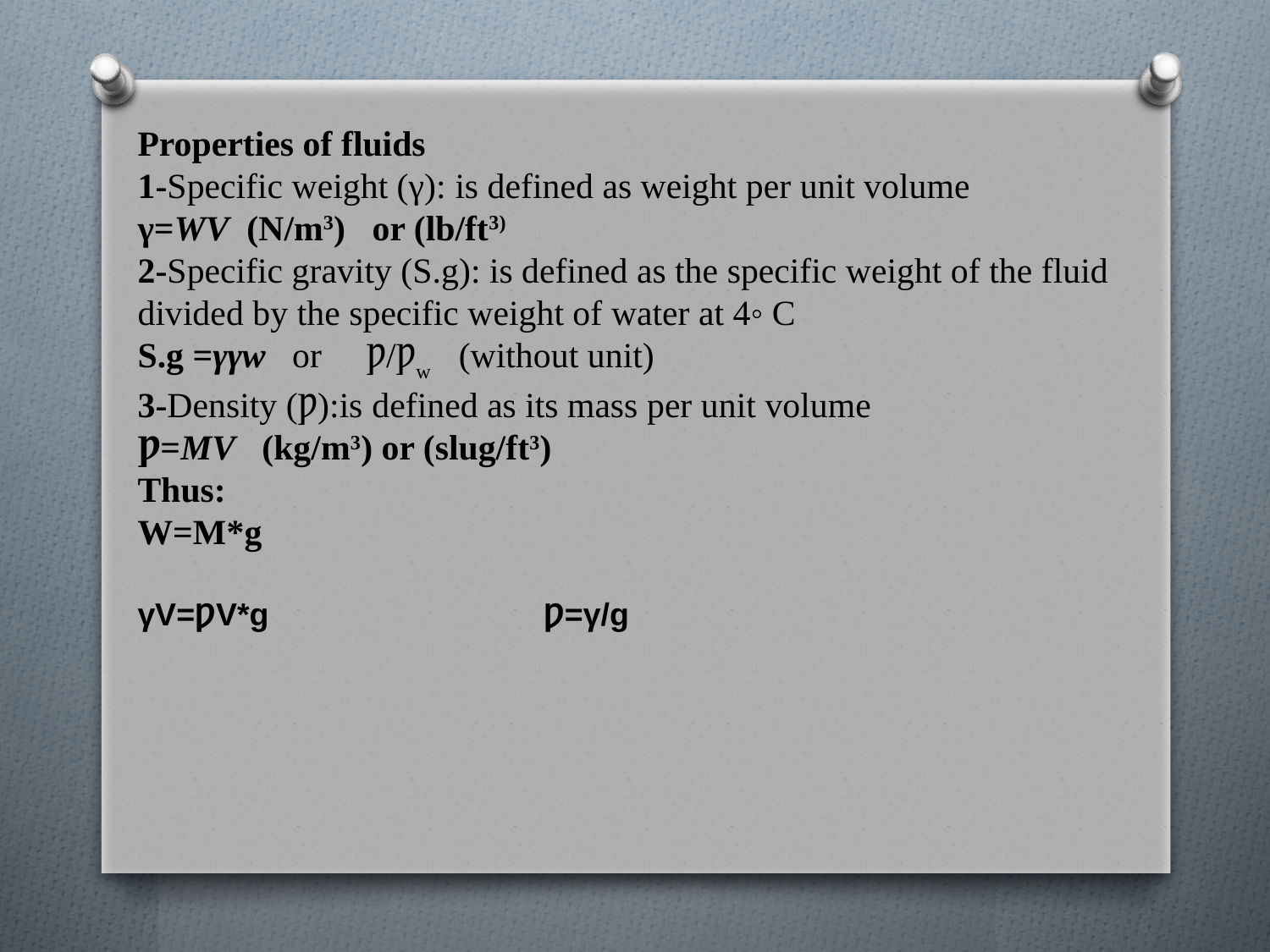

Properties of fluids
1-Specific weight (γ): is defined as weight per unit volume
γ=WV  (N/m3)   or (lb/ft3)
2-Specific gravity (S.g): is defined as the specific weight of the fluid divided by the specific weight of water at 4◦ C
S.g =γγw   or     Ƿ/Ƿw    (without unit)
3-Density (Ƿ):is defined as its mass per unit volume
Ƿ=MV   (kg/m3) or (slug/ft3)
Thus:
W=M*g

γV=ǷV*g                               Ƿ=γ/g